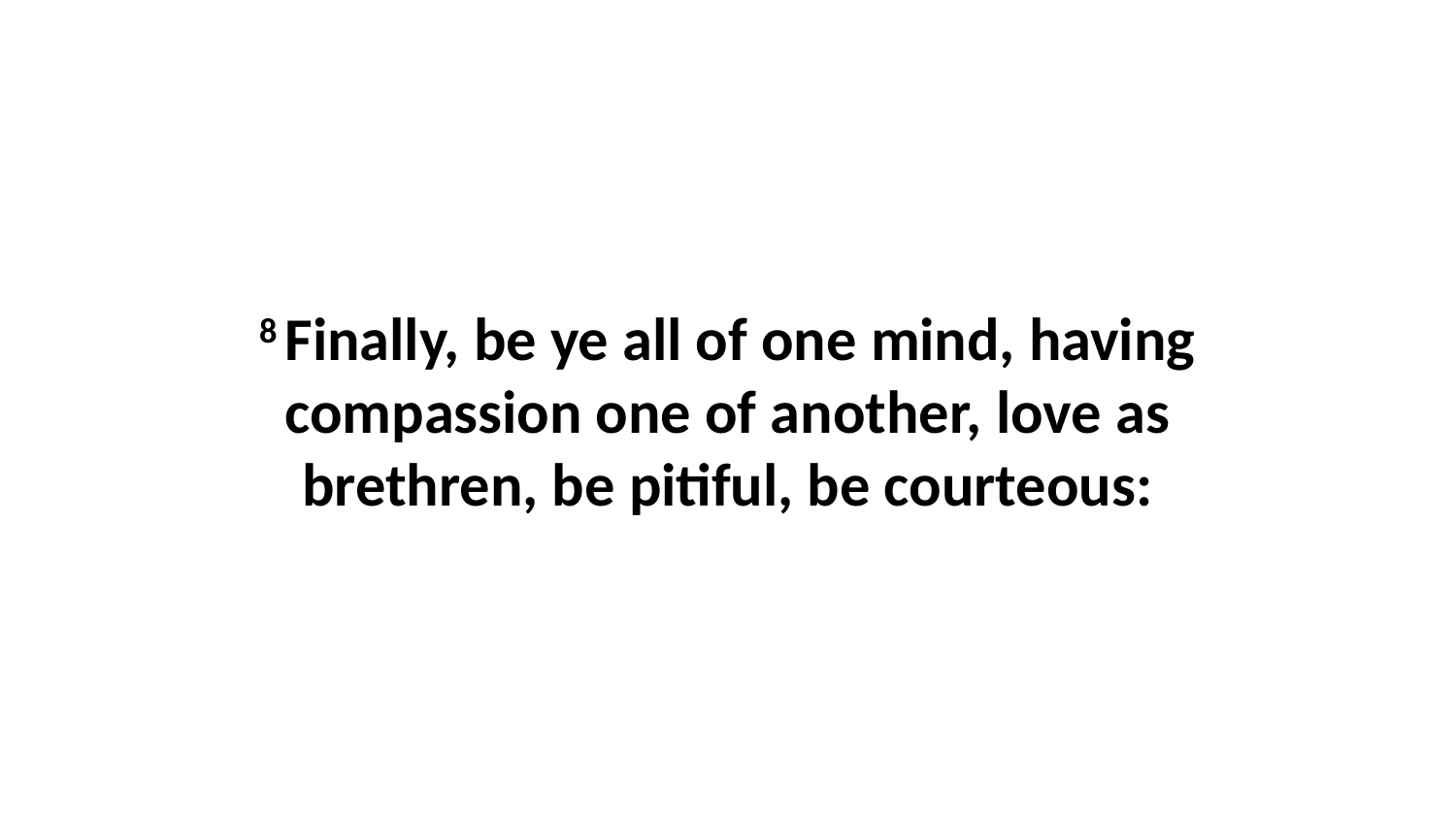

8 Finally, be ye all of one mind, having compassion one of another, love as brethren, be pitiful, be courteous: